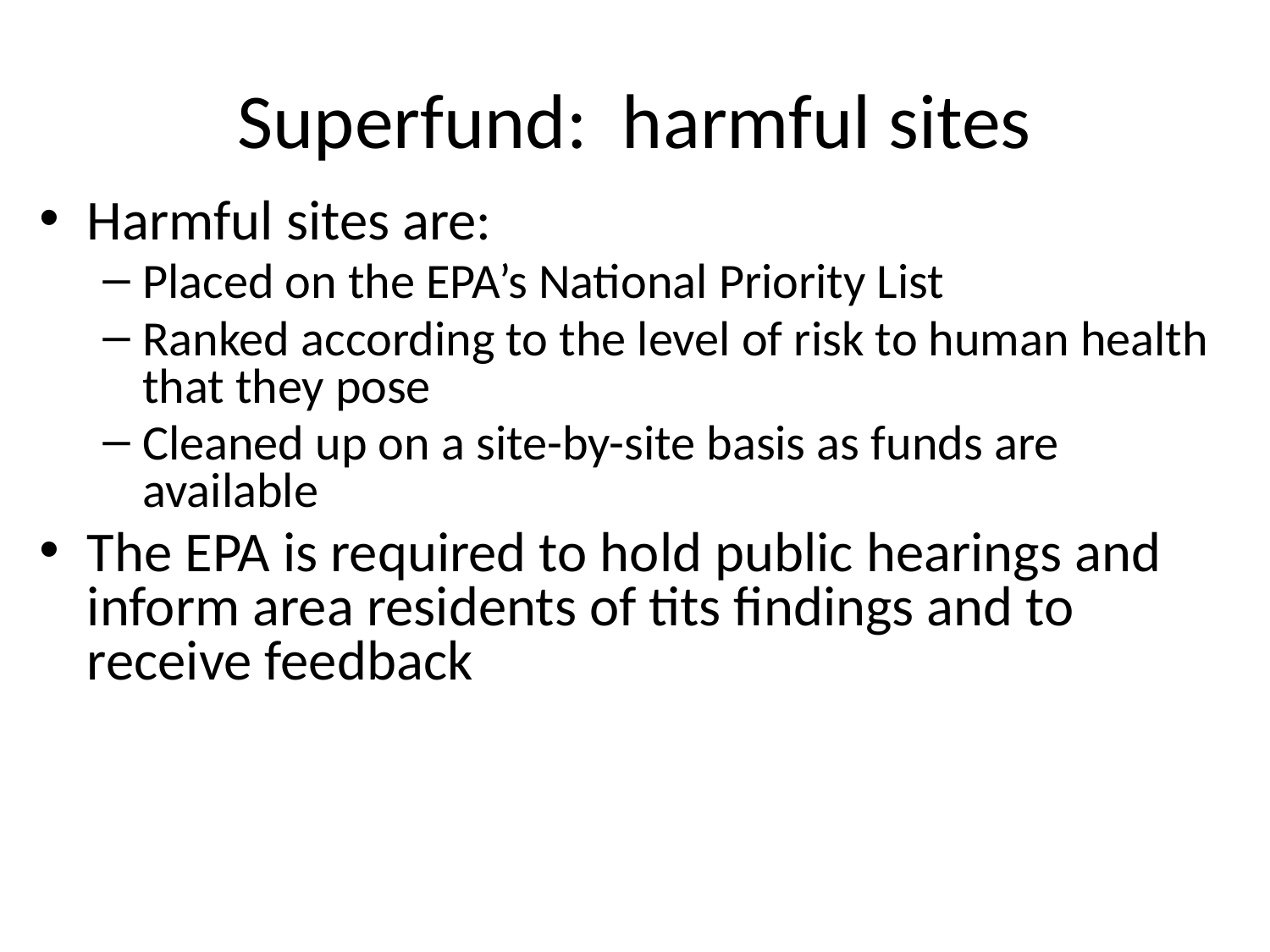

# Superfund:  harmful sites
Harmful sites are:
Placed on the EPA’s National Priority List
Ranked according to the level of risk to human health that they pose
Cleaned up on a site-by-site basis as funds are available
The EPA is required to hold public hearings and inform area residents of tits findings and to receive feedback